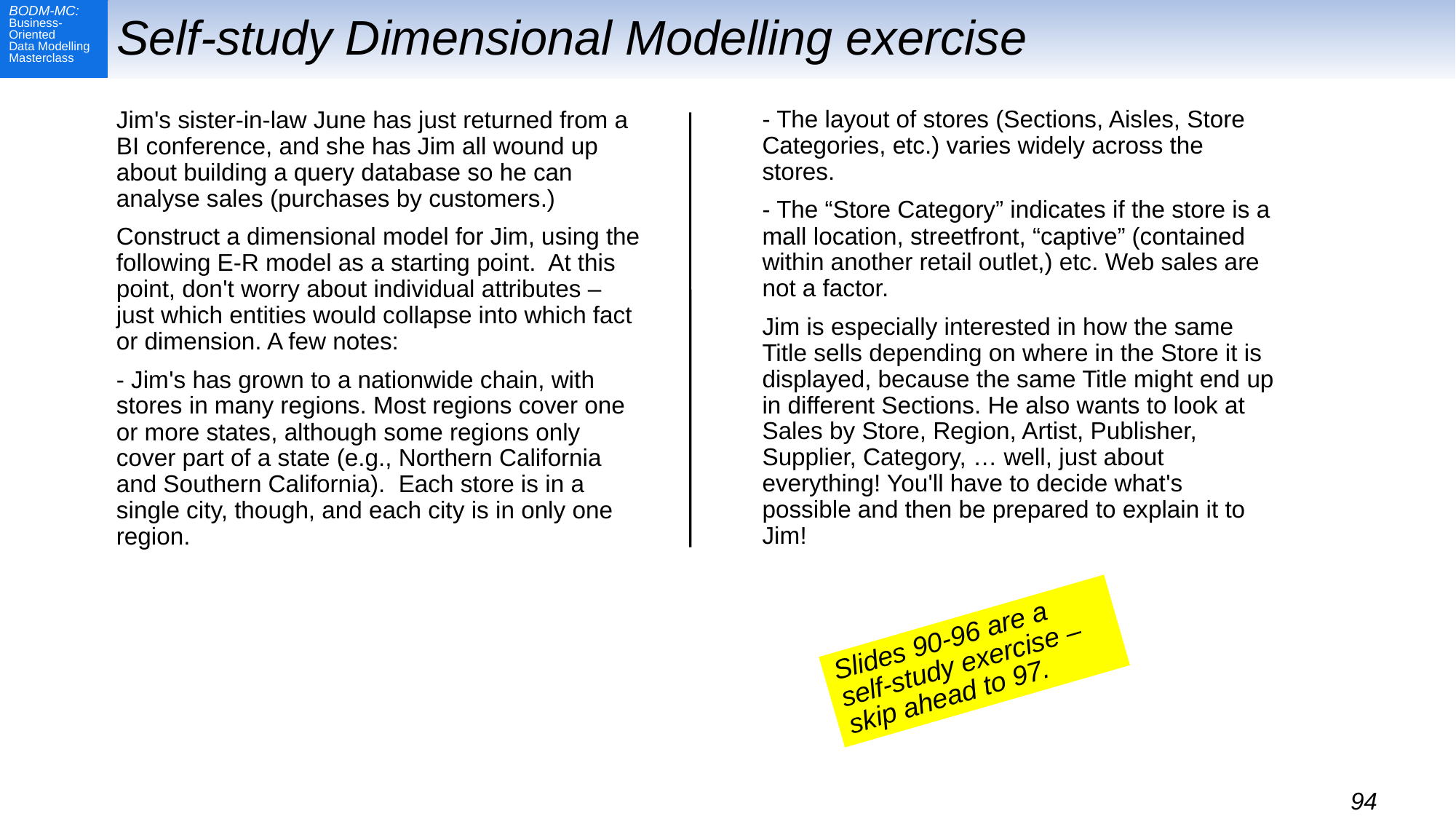

# Self-study Dimensional Modelling exercise
- The layout of stores (Sections, Aisles, Store Categories, etc.) varies widely across the stores.
- The “Store Category” indicates if the store is a mall location, streetfront, “captive” (contained within another retail outlet,) etc. Web sales are not a factor.
Jim is especially interested in how the same Title sells depending on where in the Store it is displayed, because the same Title might end up in different Sections. He also wants to look at Sales by Store, Region, Artist, Publisher, Supplier, Category, … well, just about everything! You'll have to decide what's possible and then be prepared to explain it to Jim!
Jim's sister-in-law June has just returned from a BI conference, and she has Jim all wound up about building a query database so he can analyse sales (purchases by customers.)
Construct a dimensional model for Jim, using the following E-R model as a starting point.  At this point, don't worry about individual attributes – just which entities would collapse into which fact or dimension. A few notes:
- Jim's has grown to a nationwide chain, with stores in many regions. Most regions cover one or more states, although some regions only cover part of a state (e.g., Northern California and Southern California).  Each store is in a single city, though, and each city is in only one region.

Slides 90-96 are a self-study exercise –
skip ahead to 97.